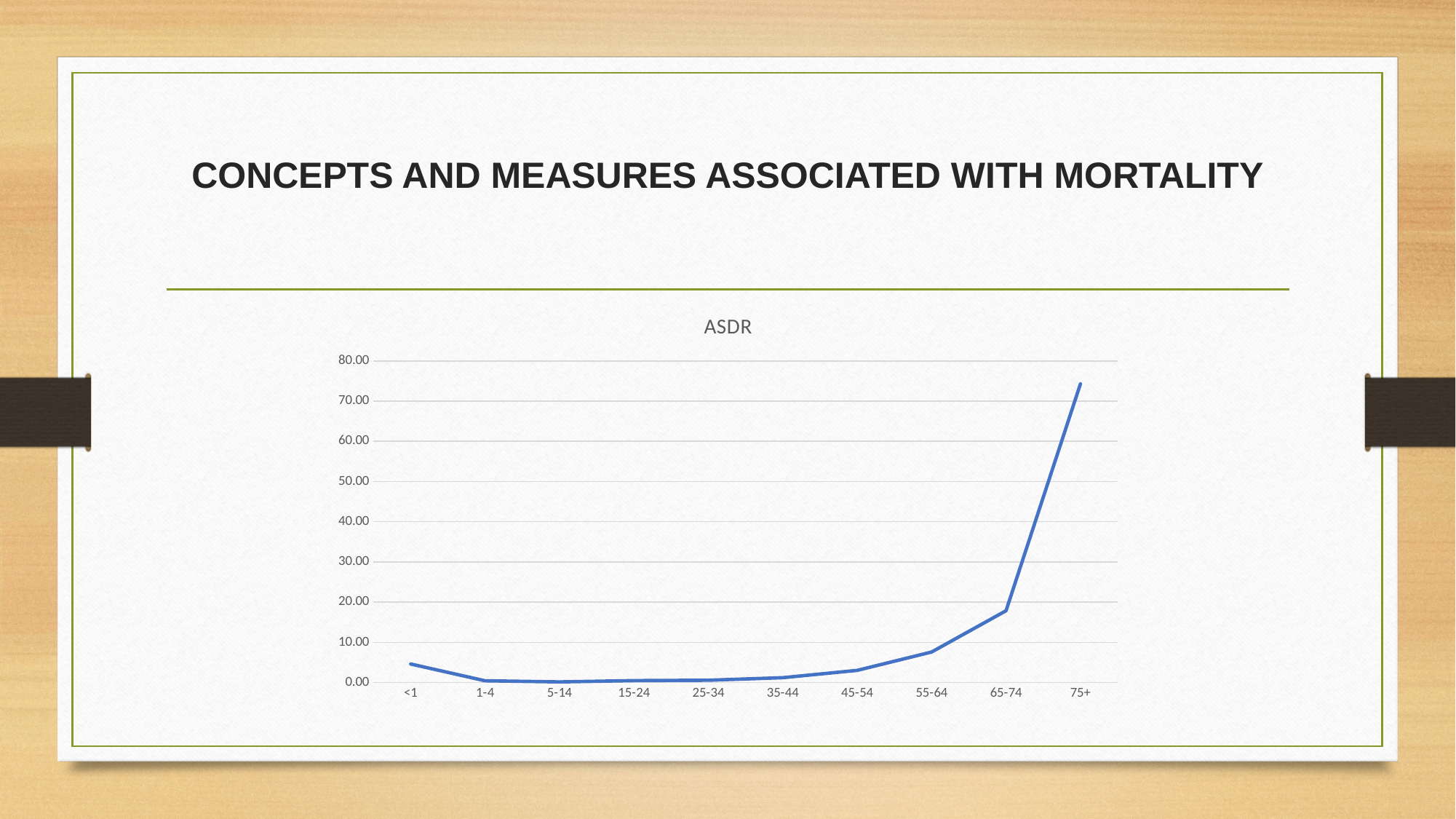

# CONCEPTS AND MEASURES ASSOCIATED WITH MORTALITY

### Chart:

| Category | ASDR |
|---|---|
| <1 | 4.614626129827444 |
| 1-4 | 0.447194407708294 |
| 5-14 | 0.16330984598116854 |
| 15-24 | 0.4851506151887993 |
| 25-34 | 0.5858122130683605 |
| 35-44 | 1.2104088465050218 |
| 45-54 | 3.0310769051367266 |
| 55-64 | 7.600565205403915 |
| 65-74 | 17.856472166331322 |
| 75+ | 74.2912005343129 |